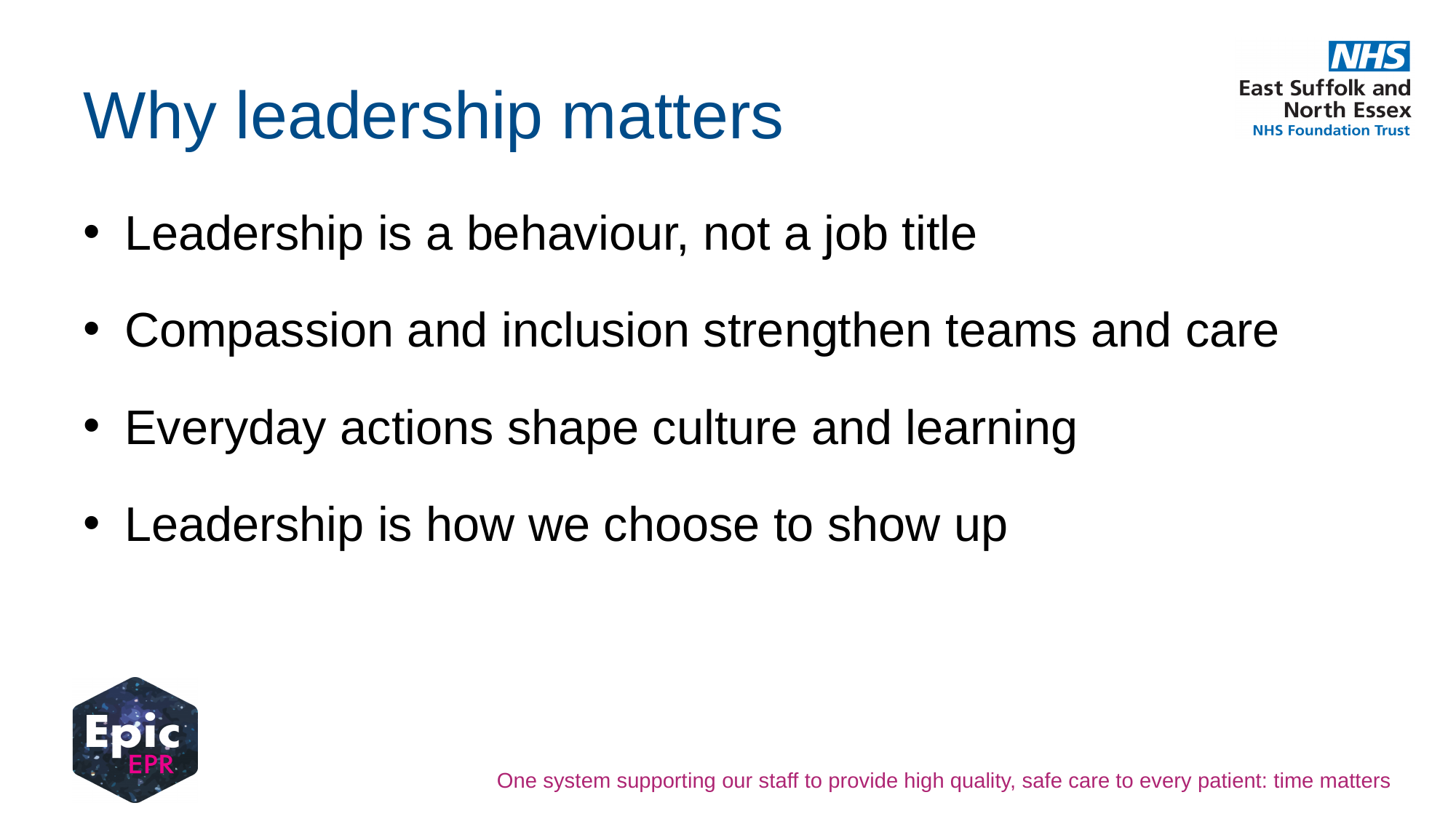

# Why leadership matters
Leadership is a behaviour, not a job title
Compassion and inclusion strengthen teams and care
Everyday actions shape culture and learning
Leadership is how we choose to show up